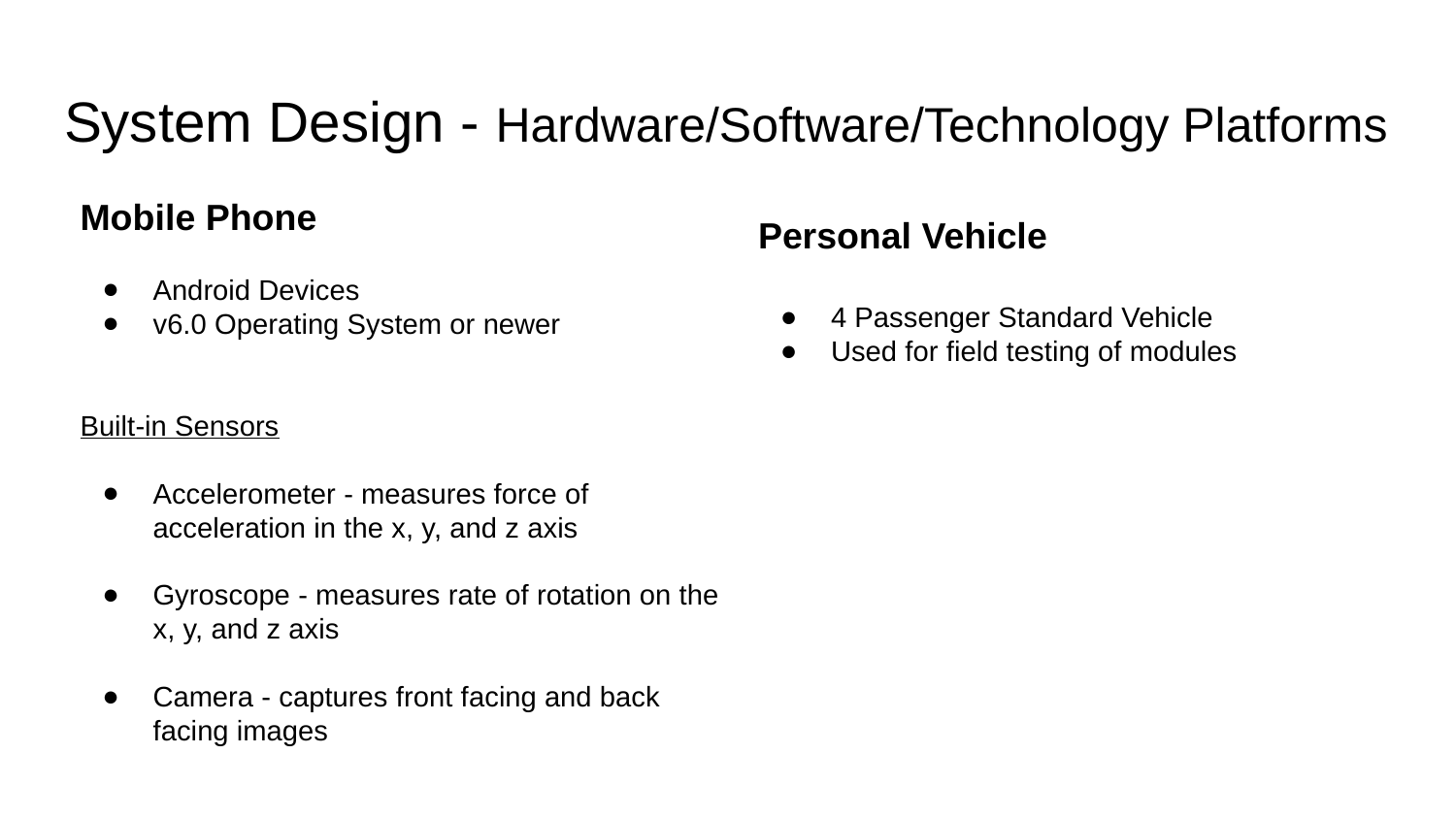

# System Design - Hardware/Software/Technology Platforms
Mobile Phone

Android Devices
v6.0 Operating System or newer

Built-in Sensors

Accelerometer - measures force of acceleration in the x, y, and z axis

Gyroscope - measures rate of rotation on the x, y, and z axis

Camera - captures front facing and back facing images

Personal Vehicle

4 Passenger Standard Vehicle
Used for field testing of modules